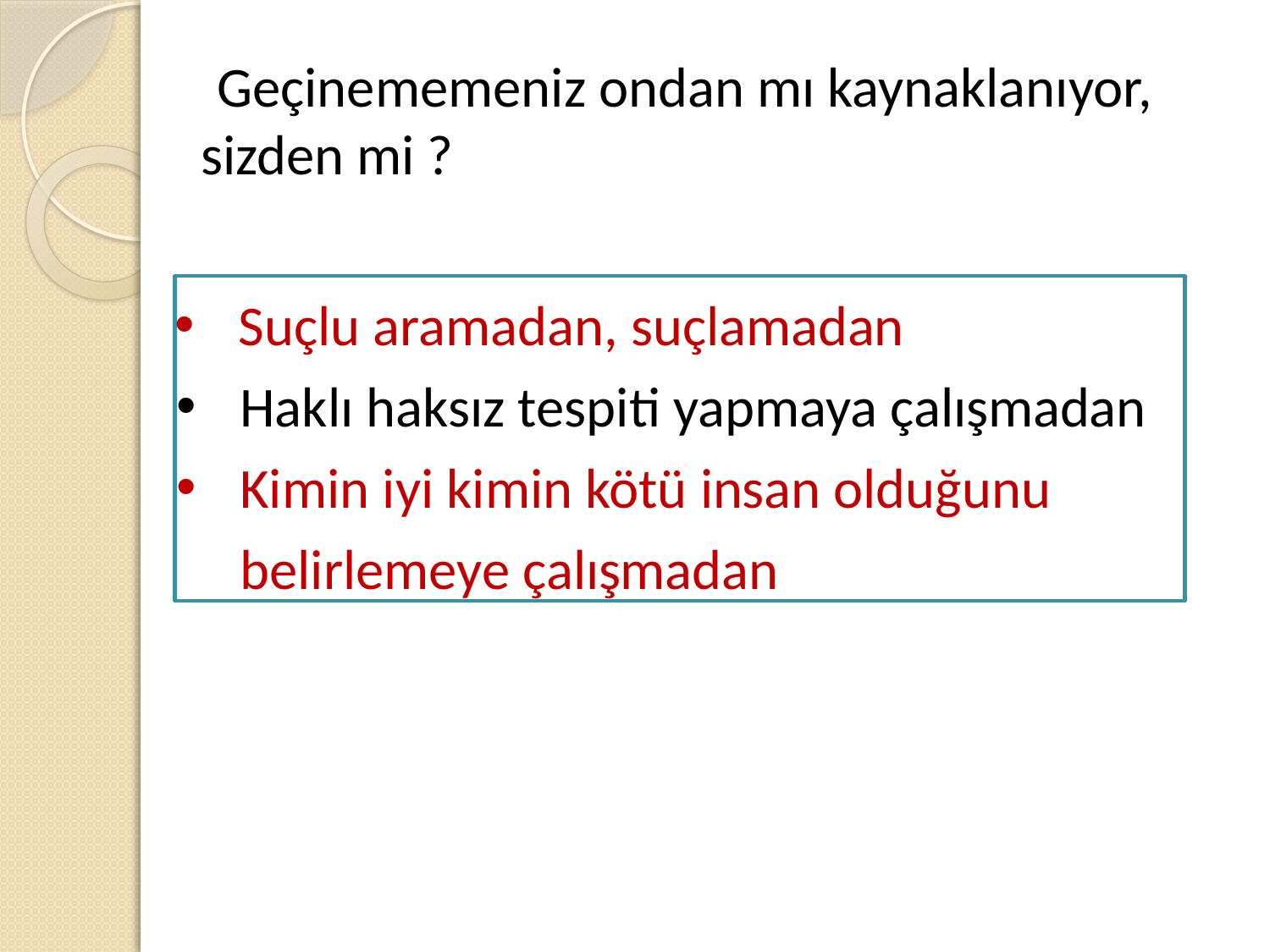

# Geçinememeniz ondan mı kaynaklanıyor, sizden mi ?
Suçlu aramadan, suçlamadan
Haklı haksız tespiti yapmaya çalışmadan
Kimin iyi kimin kötü insan olduğunu belirlemeye çalışmadan